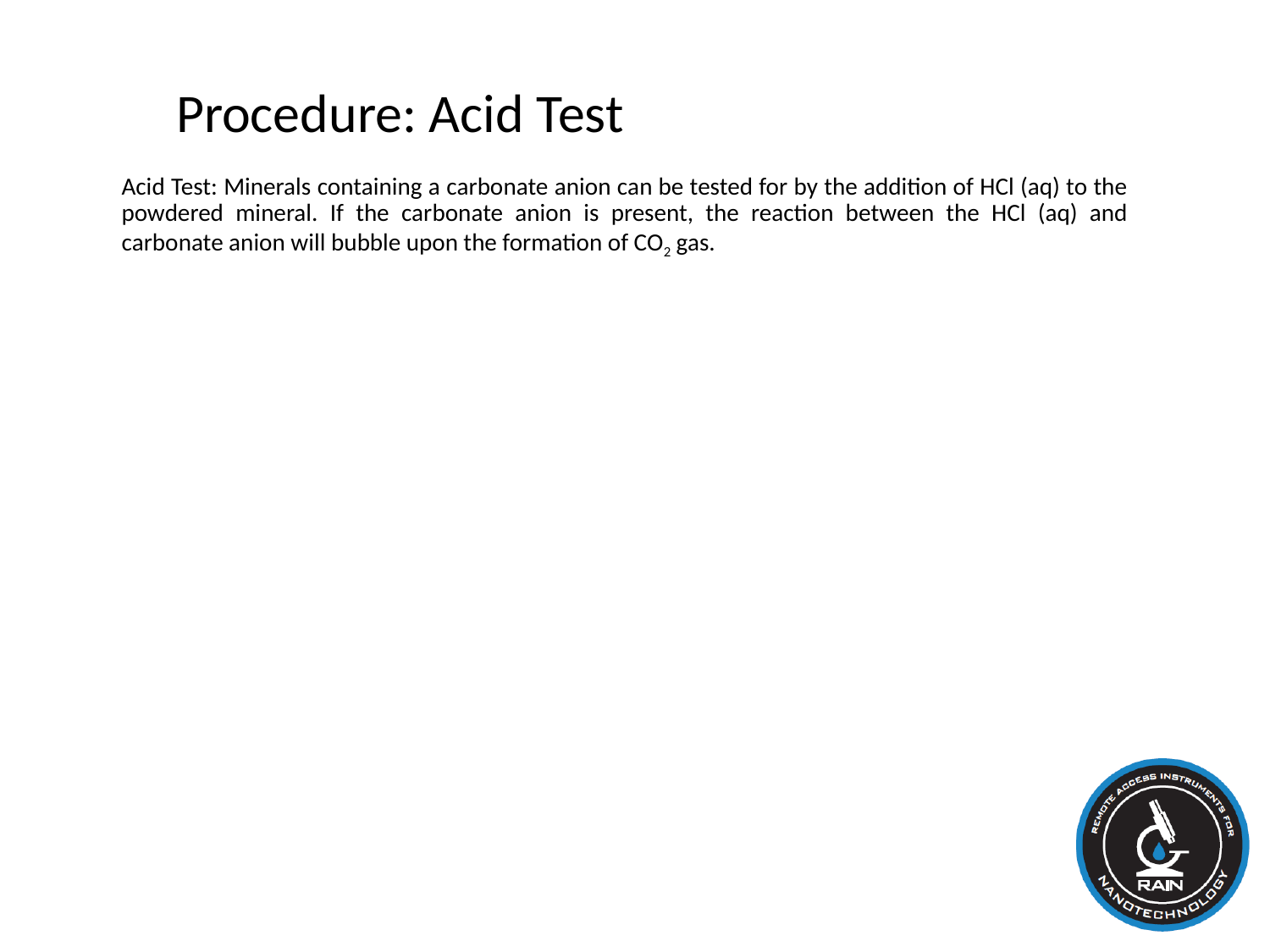

# Procedure: Acid Test
Acid Test: Minerals containing a carbonate anion can be tested for by the addition of HCl (aq) to the powdered mineral. If the carbonate anion is present, the reaction between the HCl (aq) and carbonate anion will bubble upon the formation of CO2 gas.